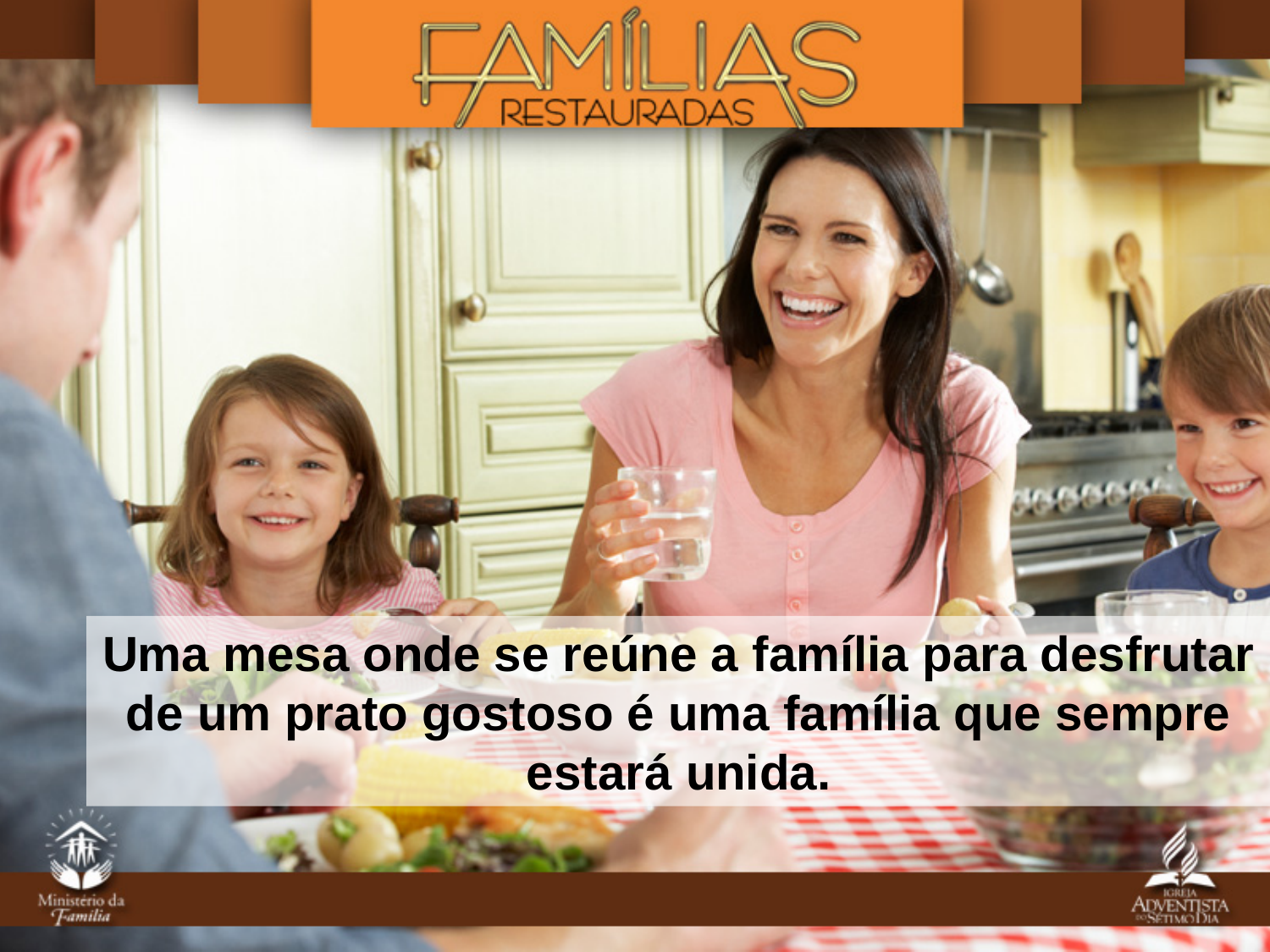

Uma mesa onde se reúne a família para desfrutar de um prato gostoso é uma família que sempre estará unida.